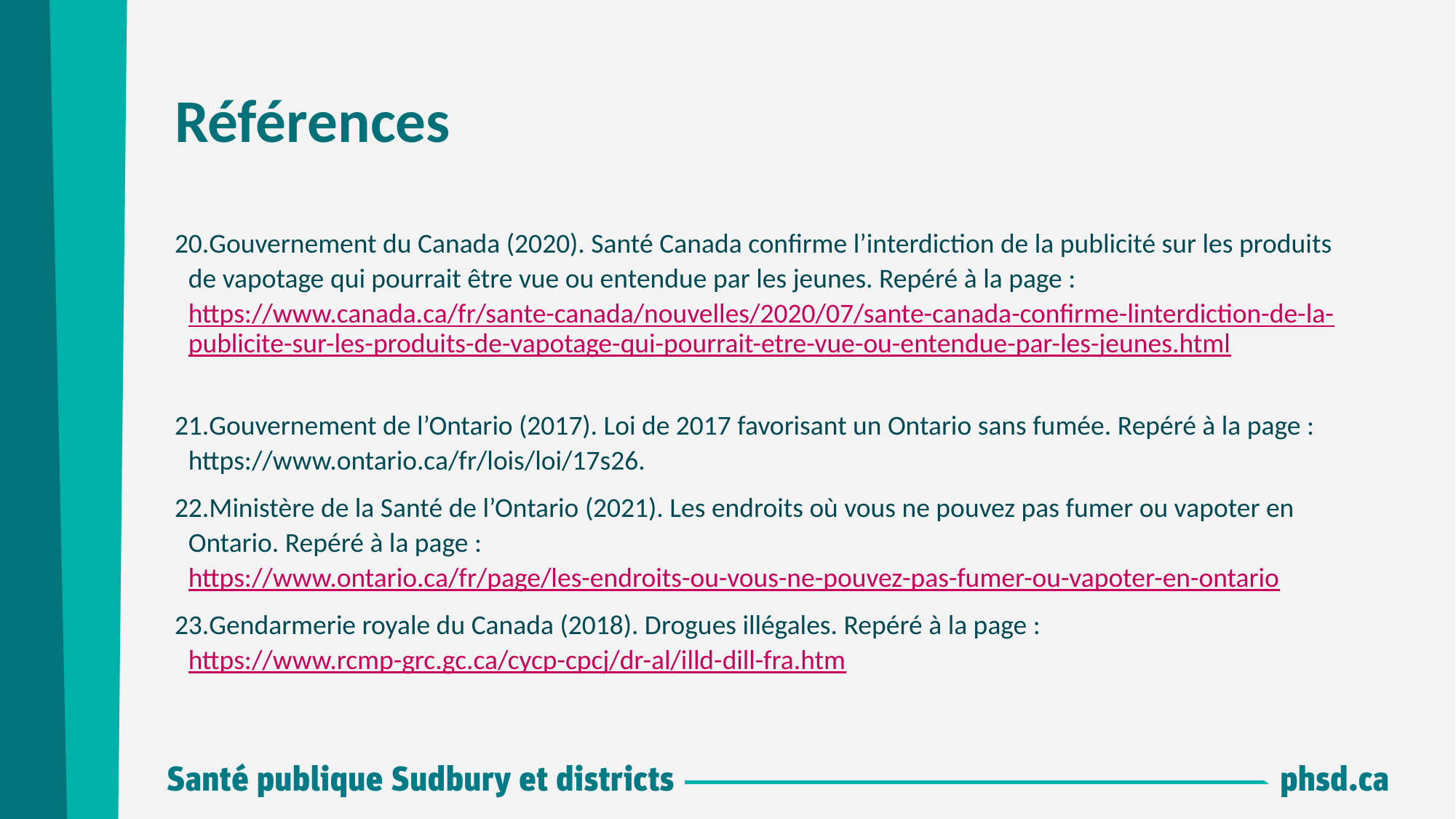

# Références
Gouvernement du Canada (2020). Santé Canada confirme l’interdiction de la publicité sur les produits de vapotage qui pourrait être vue ou entendue par les jeunes. Repéré à la page : https://www.canada.ca/fr/sante-canada/nouvelles/2020/07/sante-canada-confirme-linterdiction-de-la-publicite-sur-les-produits-de-vapotage-qui-pourrait-etre-vue-ou-entendue-par-les-jeunes.html
Gouvernement de l’Ontario (2017). Loi de 2017 favorisant un Ontario sans fumée. Repéré à la page : https://www.ontario.ca/fr/lois/loi/17s26.
Ministère de la Santé de l’Ontario (2021). Les endroits où vous ne pouvez pas fumer ou vapoter en Ontario. Repéré à la page : https://www.ontario.ca/fr/page/les-endroits-ou-vous-ne-pouvez-pas-fumer-ou-vapoter-en-ontario
Gendarmerie royale du Canada (2018). Drogues illégales. Repéré à la page : https://www.rcmp-grc.gc.ca/cycp-cpcj/dr-al/illd-dill-fra.htm